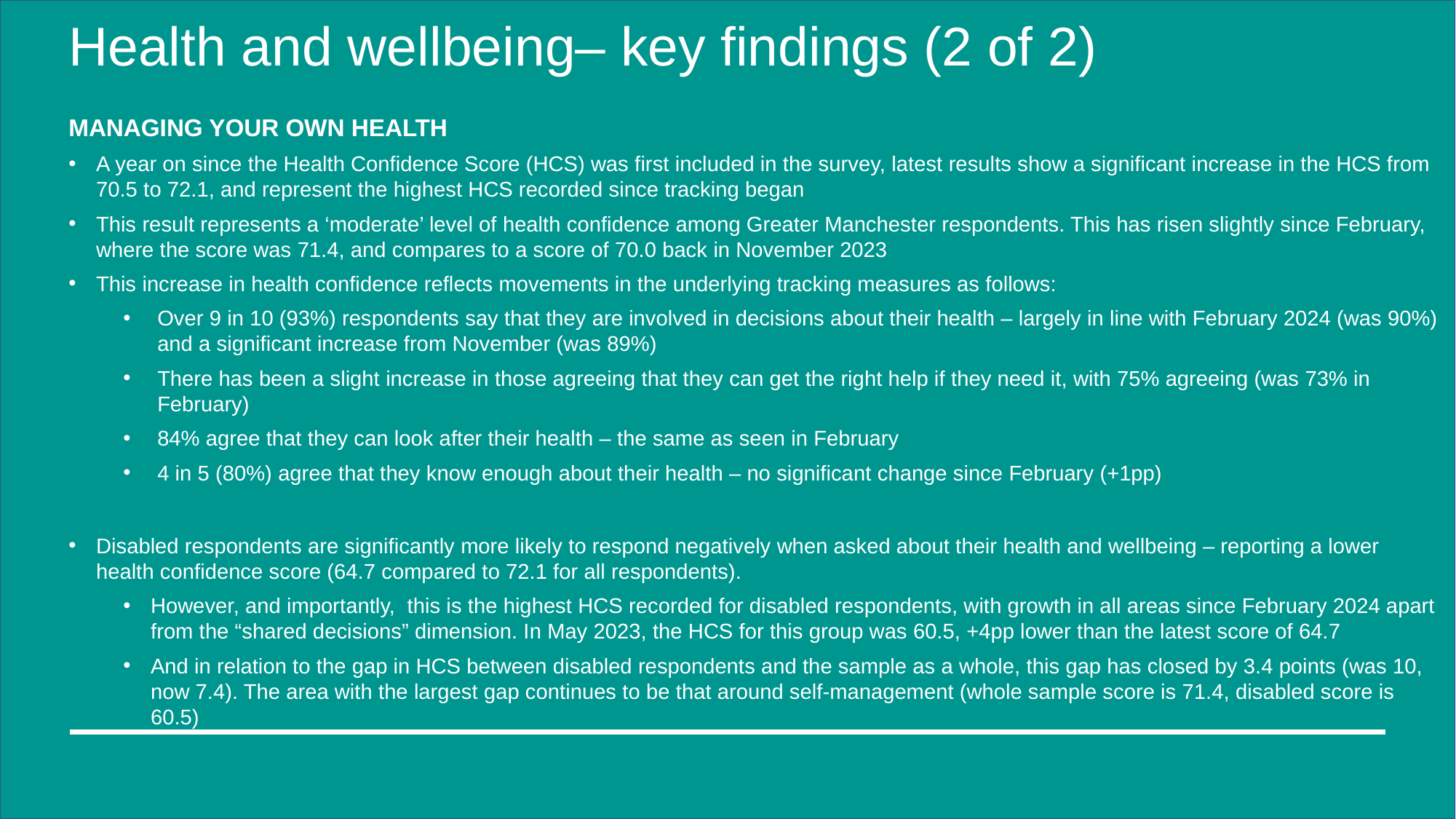

# Health and wellbeing– key findings (2 of 2)
MANAGING YOUR OWN HEALTH
A year on since the Health Confidence Score (HCS) was first included in the survey, latest results show a significant increase in the HCS from 70.5 to 72.1, and represent the highest HCS recorded since tracking began
This result represents a ‘moderate’ level of health confidence among Greater Manchester respondents. This has risen slightly since February, where the score was 71.4, and compares to a score of 70.0 back in November 2023
This increase in health confidence reflects movements in the underlying tracking measures as follows:
Over 9 in 10 (93%) respondents say that they are involved in decisions about their health – largely in line with February 2024 (was 90%) and a significant increase from November (was 89%)
There has been a slight increase in those agreeing that they can get the right help if they need it, with 75% agreeing (was 73% in February)
84% agree that they can look after their health – the same as seen in February
4 in 5 (80%) agree that they know enough about their health – no significant change since February (+1pp)

Disabled respondents are significantly more likely to respond negatively when asked about their health and wellbeing – reporting a lower health confidence score (64.7 compared to 72.1 for all respondents).
However, and importantly,  this is the highest HCS recorded for disabled respondents, with growth in all areas since February 2024 apart from the “shared decisions” dimension. In May 2023, the HCS for this group was 60.5, +4pp lower than the latest score of 64.7
And in relation to the gap in HCS between disabled respondents and the sample as a whole, this gap has closed by 3.4 points (was 10, now 7.4). The area with the largest gap continues to be that around self-management (whole sample score is 71.4, disabled score is 60.5)